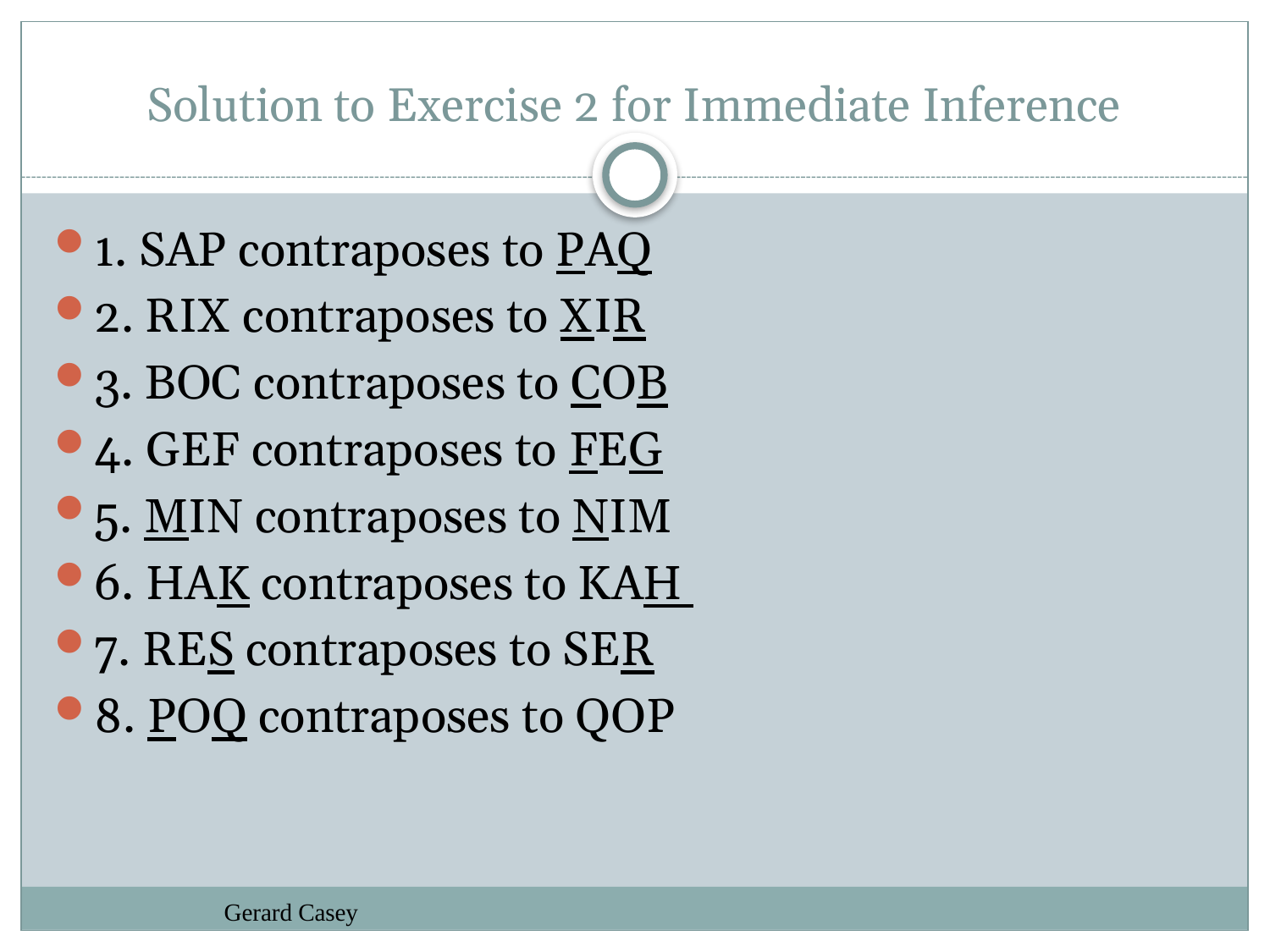

# Solution to Exercise 2 for Immediate Inference
1. SAP contraposes to PAQ
2. RIX contraposes to XIR
3. BOC contraposes to COB
4. GEF contraposes to FEG
5. MIN contraposes to NIM
6. HAK contraposes to KAH
7. RES contraposes to SER
8. POQ contraposes to QOP

Gerard Casey